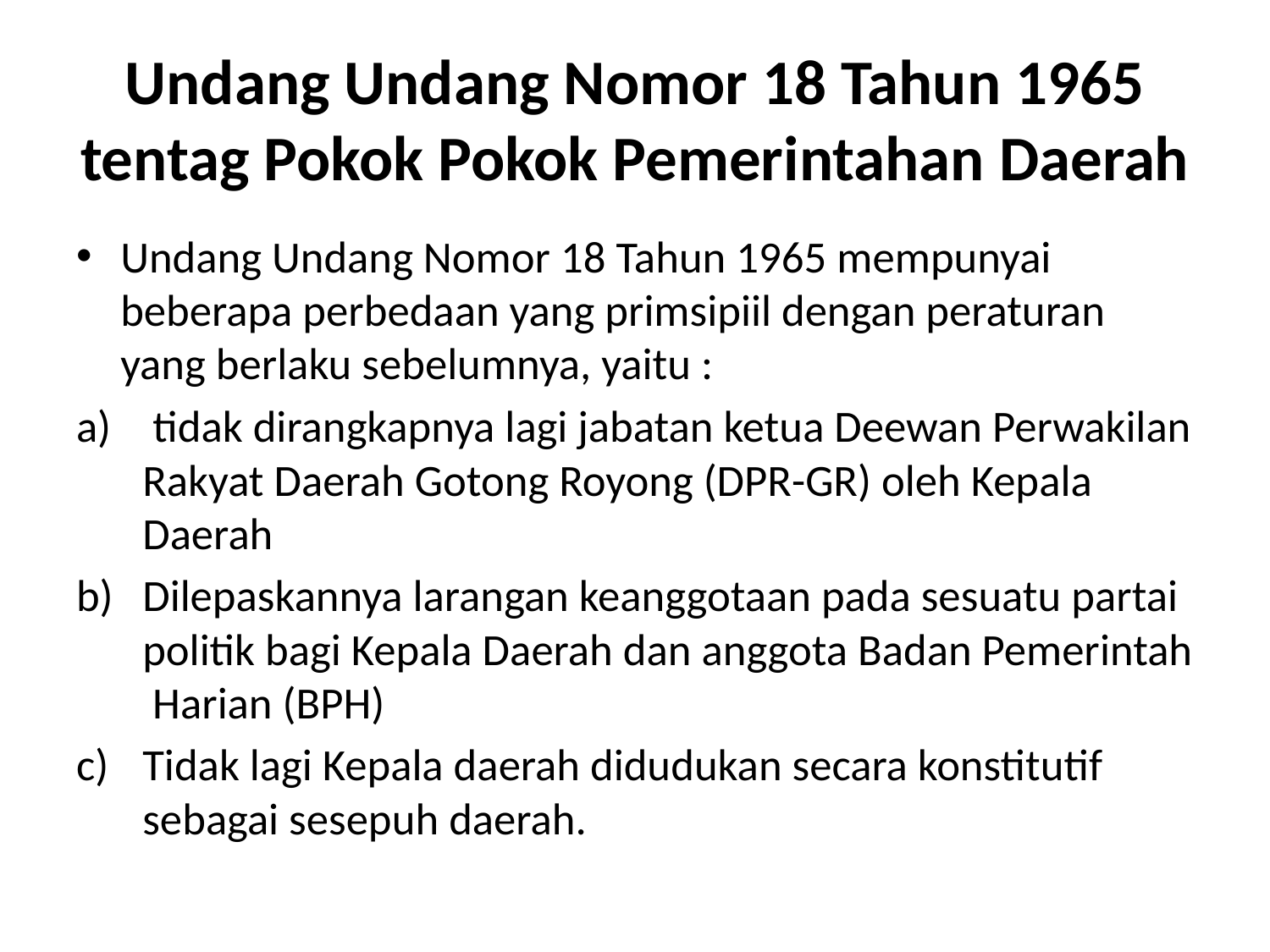

# Undang Undang Nomor 18 Tahun 1965 tentag Pokok Pokok Pemerintahan Daerah
Undang Undang Nomor 18 Tahun 1965 mempunyai beberapa perbedaan yang primsipiil dengan peraturan yang berlaku sebelumnya, yaitu :
 tidak dirangkapnya lagi jabatan ketua Deewan Perwakilan Rakyat Daerah Gotong Royong (DPR-GR) oleh Kepala Daerah
Dilepaskannya larangan keanggotaan pada sesuatu partai politik bagi Kepala Daerah dan anggota Badan Pemerintah  Harian (BPH)
Tidak lagi Kepala daerah didudukan secara konstitutif sebagai sesepuh daerah.